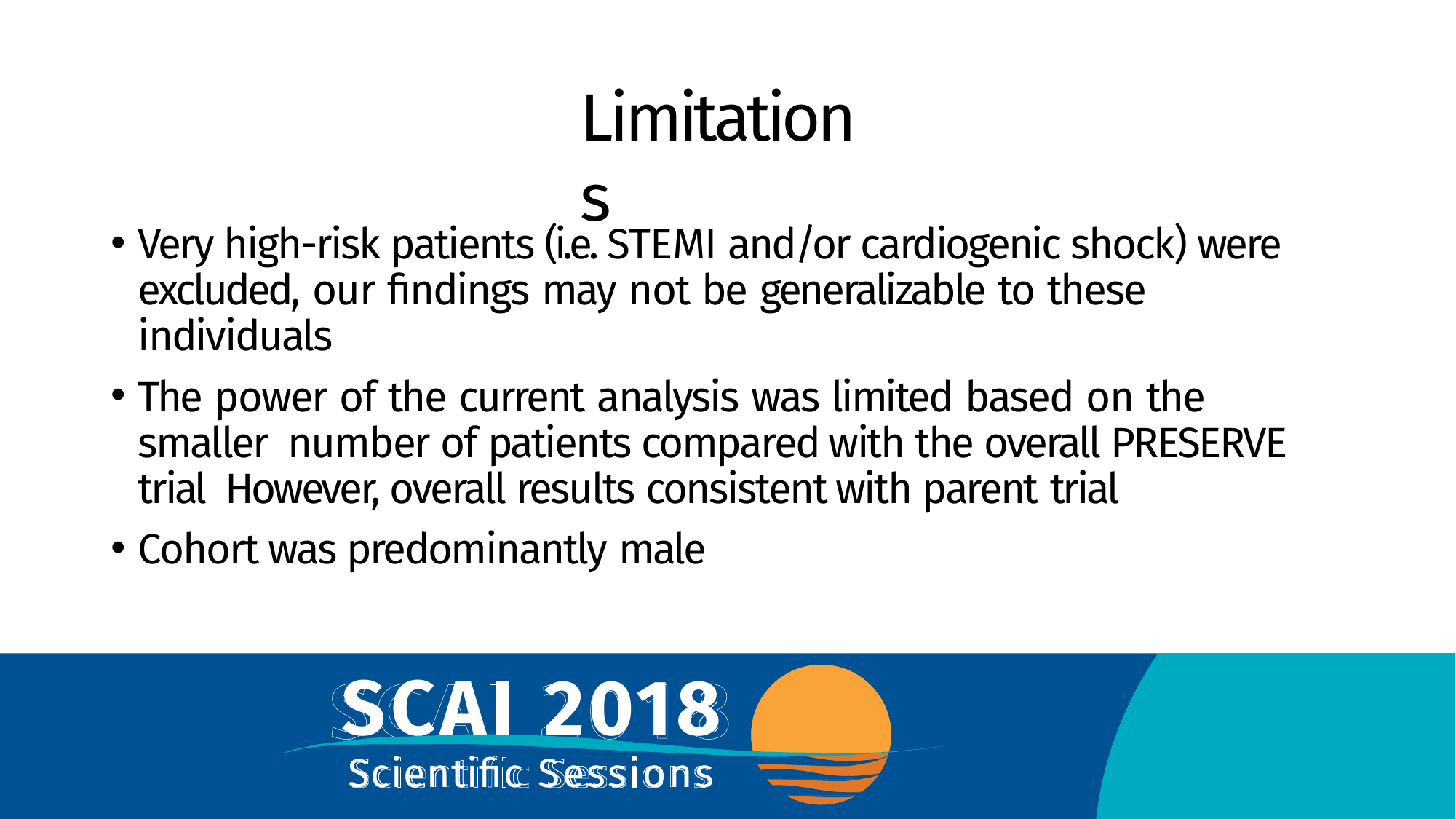

# Limitations
Very high-risk patients (i.e. STEMI and/or cardiogenic shock) were  excluded, our findings may not be generalizable to these individuals
The power of the current analysis was limited based on the smaller  number of patients compared with the overall PRESERVE trial  However, overall results consistent with parent trial
Cohort was predominantly male
SCAI 2018
Scientific Sessions